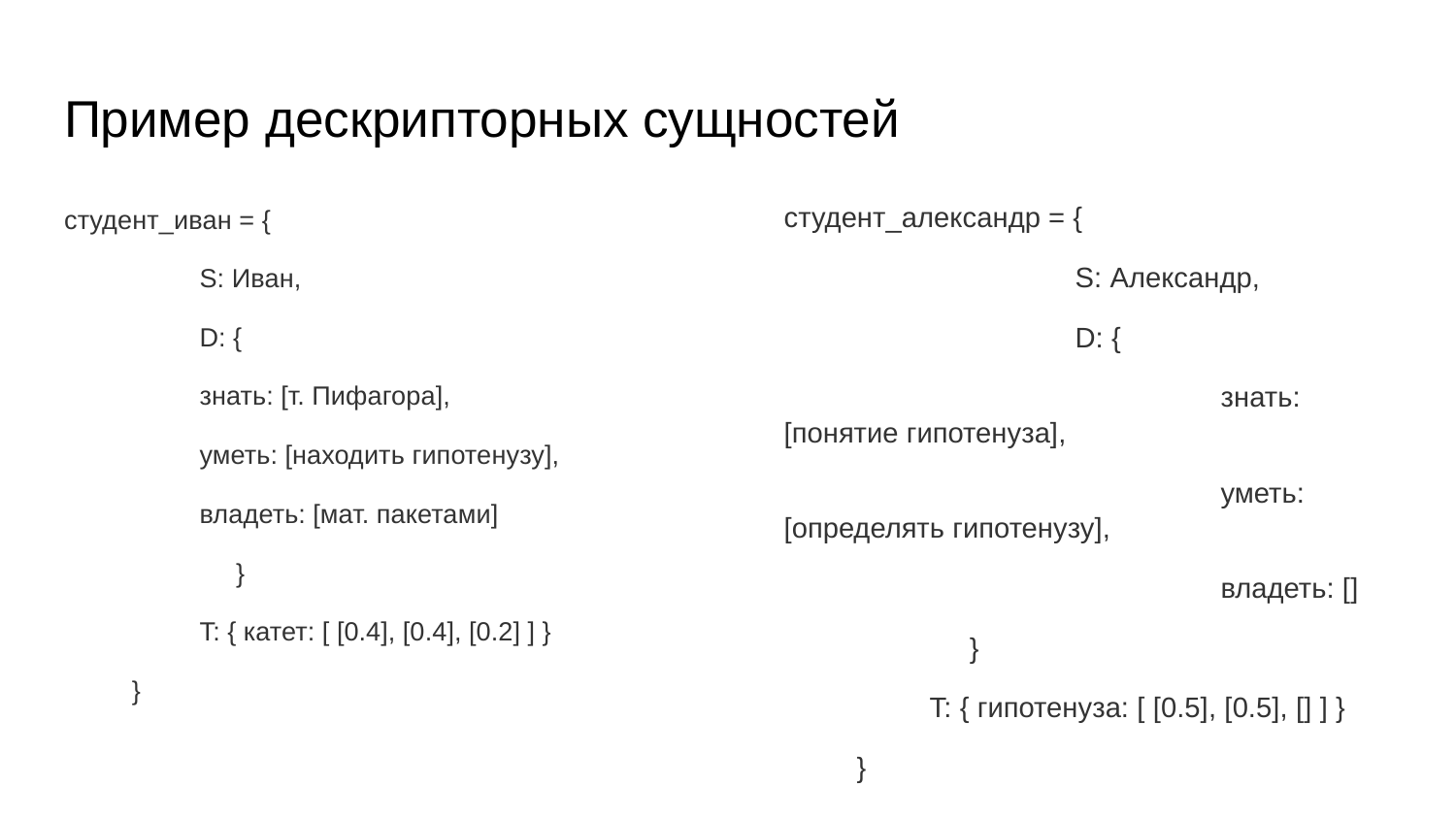

# Пример дескрипторных сущностей
студент_иван = {
		S: Иван,
		D: {
			знать: [т. Пифагора],
			уметь: [находить гипотенузу],
			владеть: [мат. пакетами]
     }
T: { катет: [ [0.4], [0.4], [0.2] ] }
}
студент_александр = {
		S: Александр,
		D: {
			знать: [понятие гипотенуза],
			уметь: [определять гипотенузу],
			владеть: []
     }
T: { гипотенуза: [ [0.5], [0.5], [] ] }
}